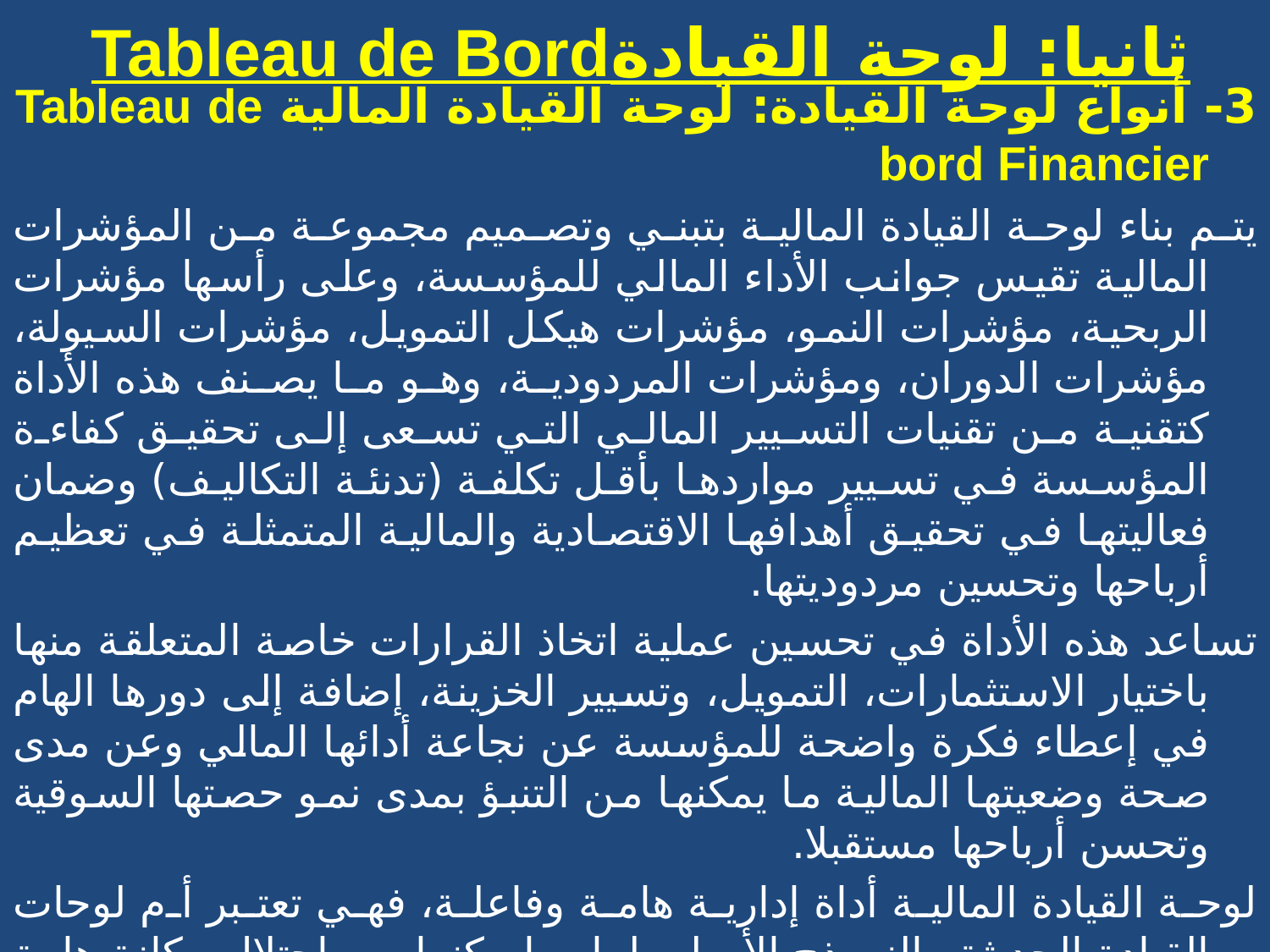

# Tableau de Bordثانيا: لوحة القيادة
3- أنواع لوحة القيادة: لوحة القيادة المالية Tableau de bord Financier
يتم بناء لوحة القيادة المالية بتبني وتصميم مجموعة من المؤشرات المالية تقيس جوانب الأداء المالي للمؤسسة، وعلى رأسها مؤشرات الربحية، مؤشرات النمو، مؤشرات هيكل التمويل، مؤشرات السيولة، مؤشرات الدوران، ومؤشرات المردودية، وهو ما يصنف هذه الأداة كتقنية من تقنيات التسيير المالي التي تسعى إلى تحقيق كفاءة المؤسسة في تسيير مواردها بأقل تكلفة (تدنئة التكاليف) وضمان فعاليتها في تحقيق أهدافها الاقتصادية والمالية المتمثلة في تعظيم أرباحها وتحسين مردوديتها.
تساعد هذه الأداة في تحسين عملية اتخاذ القرارات خاصة المتعلقة منها باختيار الاستثمارات، التمويل، وتسيير الخزينة، إضافة إلى دورها الهام في إعطاء فكرة واضحة للمؤسسة عن نجاعة أدائها المالي وعن مدى صحة وضعيتها المالية ما يمكنها من التنبؤ بمدى نمو حصتها السوقية وتحسن أرباحها مستقبلا.
لوحة القيادة المالية أداة إدارية هامة وفاعلة، فهي تعتبر أم لوحات القيادة الحديثة والنموذج الأصلي لها، ما مكنها من احتلال مكانة هامة لسنوات وعقود عديدة، حيث أن معظم المؤسسات الرائدة والمتميزة استخدمتها في قياس وتقييم وتحسين أدائها المالي، إلا أنها لا تستجيب لمتطلبات وآفاق مؤسسة الألفية الثالثة نظرا لإهمالها العديد من أبعاد الأداء الشامل.